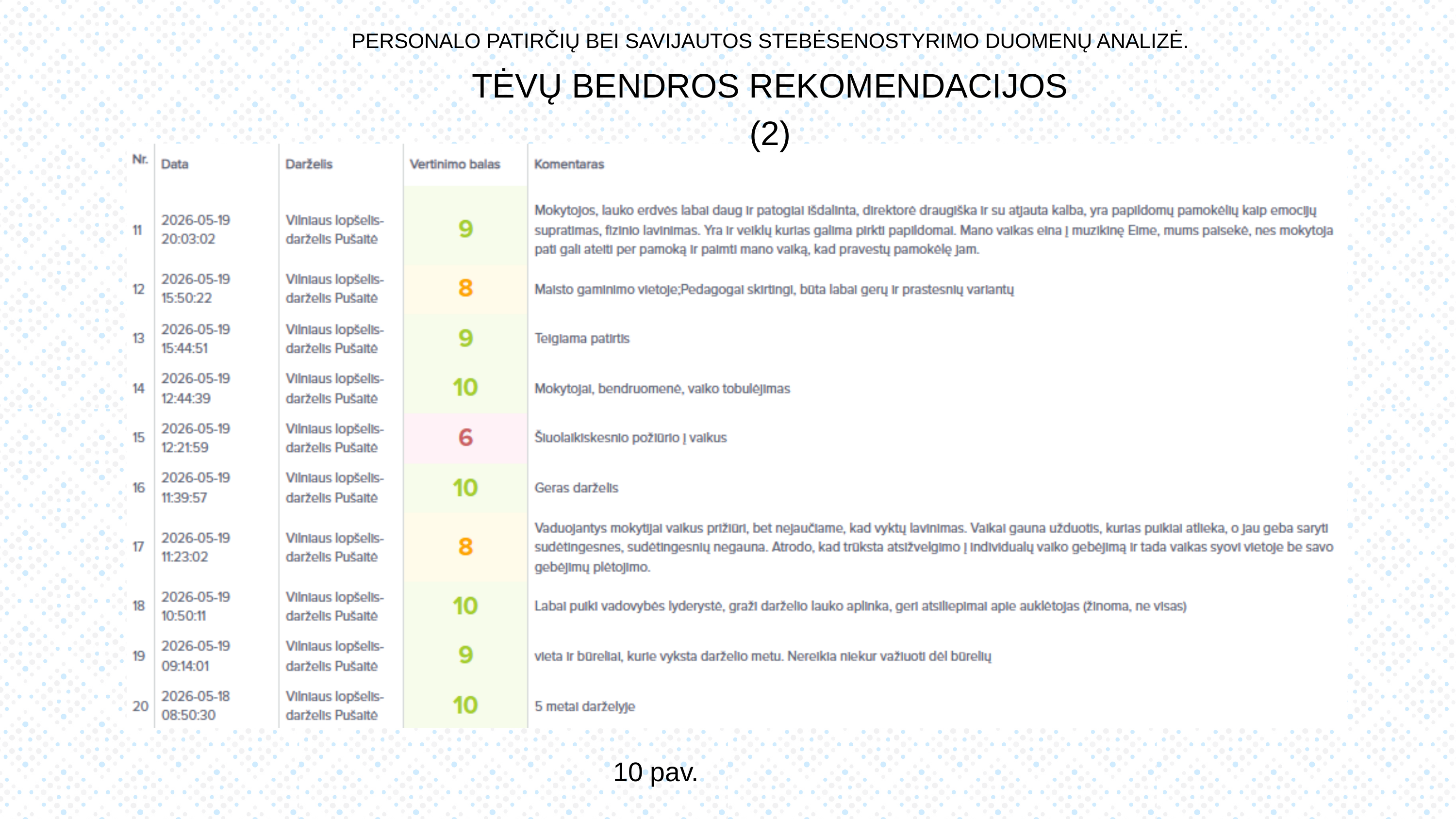

PERSONALO PATIRČIŲ BEI SAVIJAUTOS STEBĖSENOSTYRIMO DUOMENŲ ANALIZĖ.
TĖVŲ BENDROS REKOMENDACIJOS (2)

10 pav.